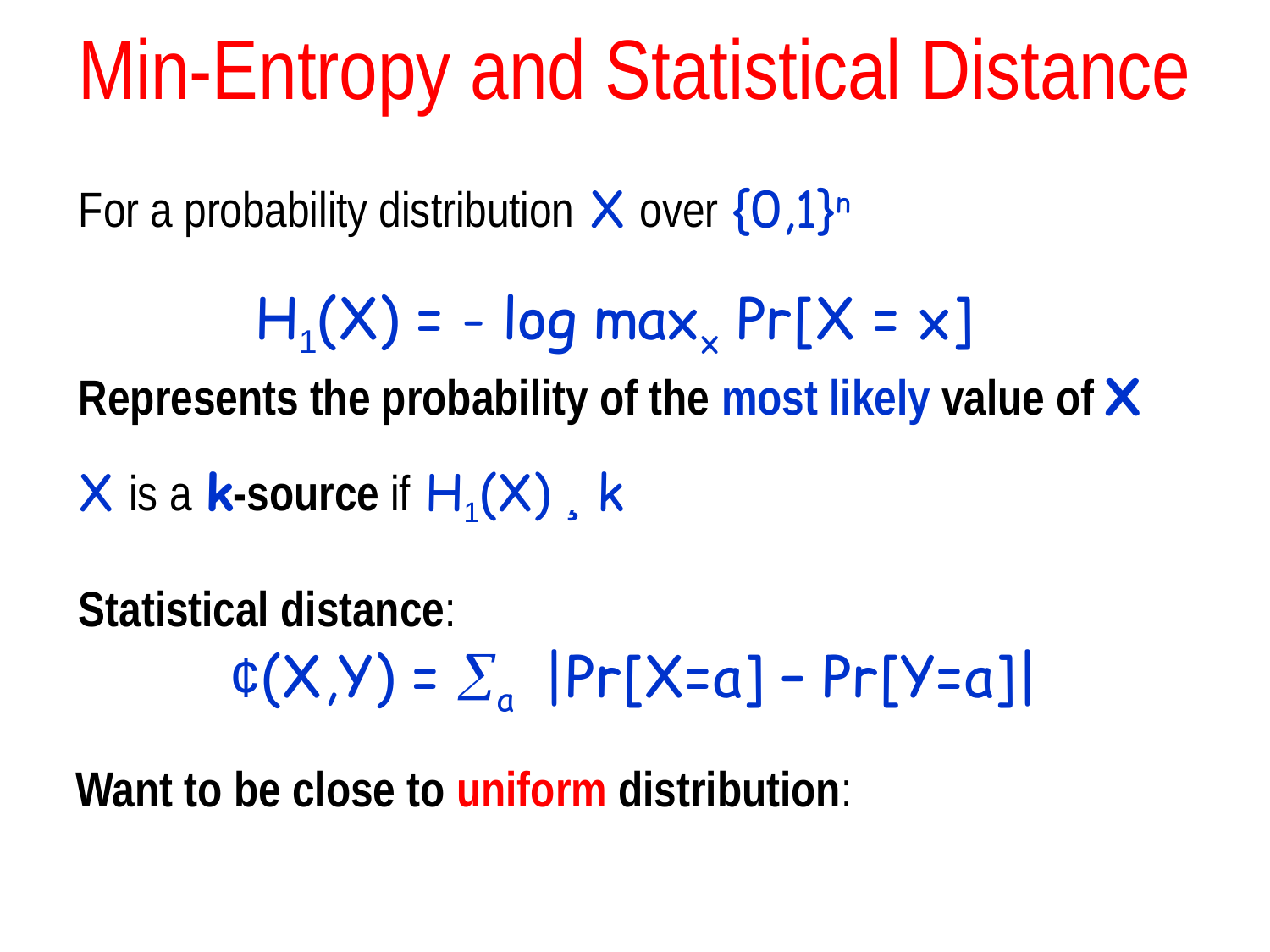

Min-Entropy and Statistical Distance
For a probability distribution X over {0,1}n
H1(X) = - log maxx Pr[X = x]
Represents the probability of the most likely value of X
X is a k-source if H1(X) ¸ k
Statistical distance:
¢(X,Y) = ∑a |Pr[X=a] – Pr[Y=a]|
Want to be close to uniform distribution: